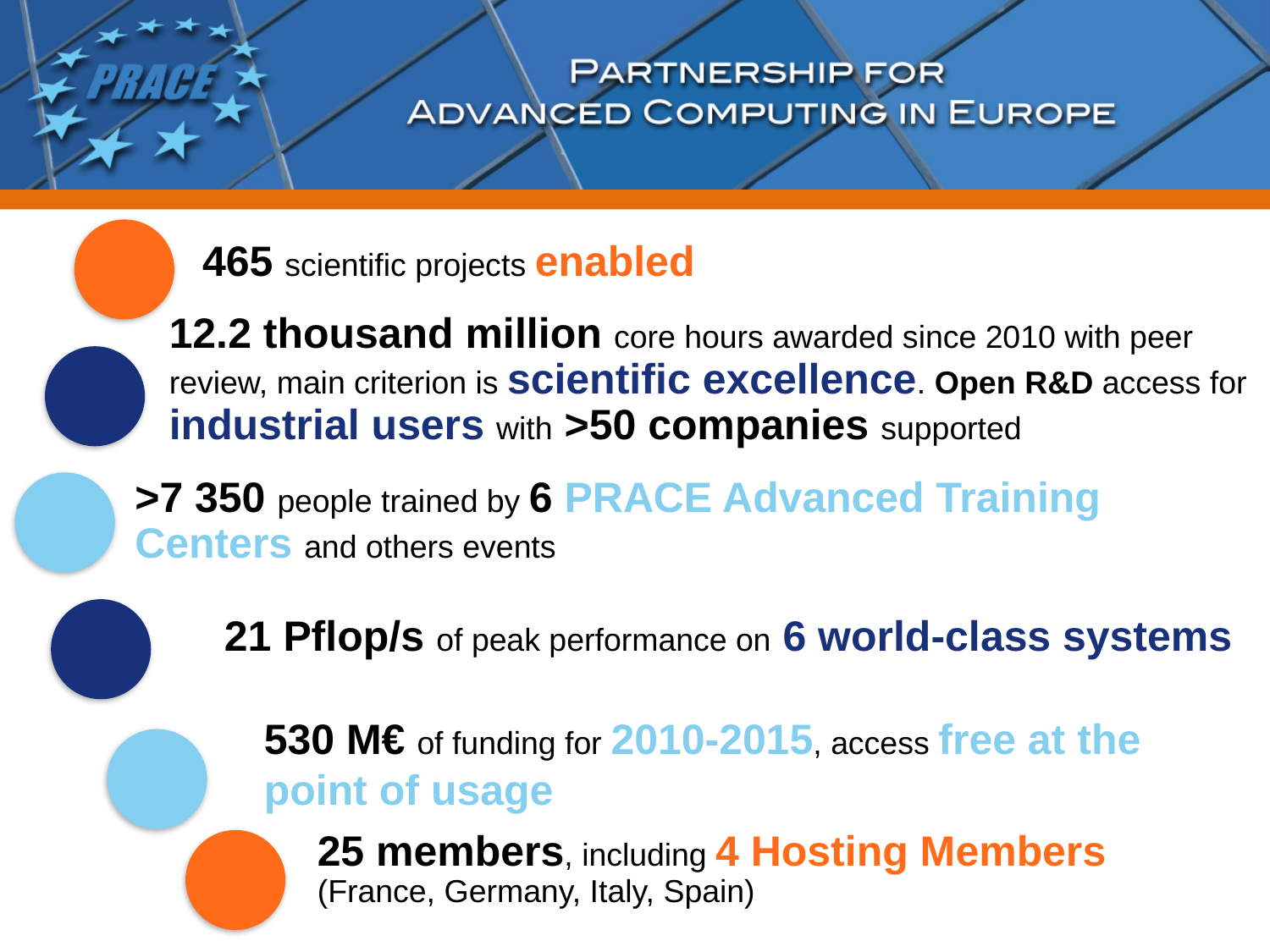

465 scientific projects enabled

12.2 thousand million core hours awarded since 2010 with peer review, main criterion is scientific excellence. Open R&D access for industrial users with >50 companies supported

>7 350 people trained by 6 PRACE Advanced Training Centers and others events

21 Pflop/s of peak performance on 6 world-class systems
530 M€ of funding for 2010-2015, access free at the point of usage

25 members, including 4 Hosting Members
(France, Germany, Italy, Spain)